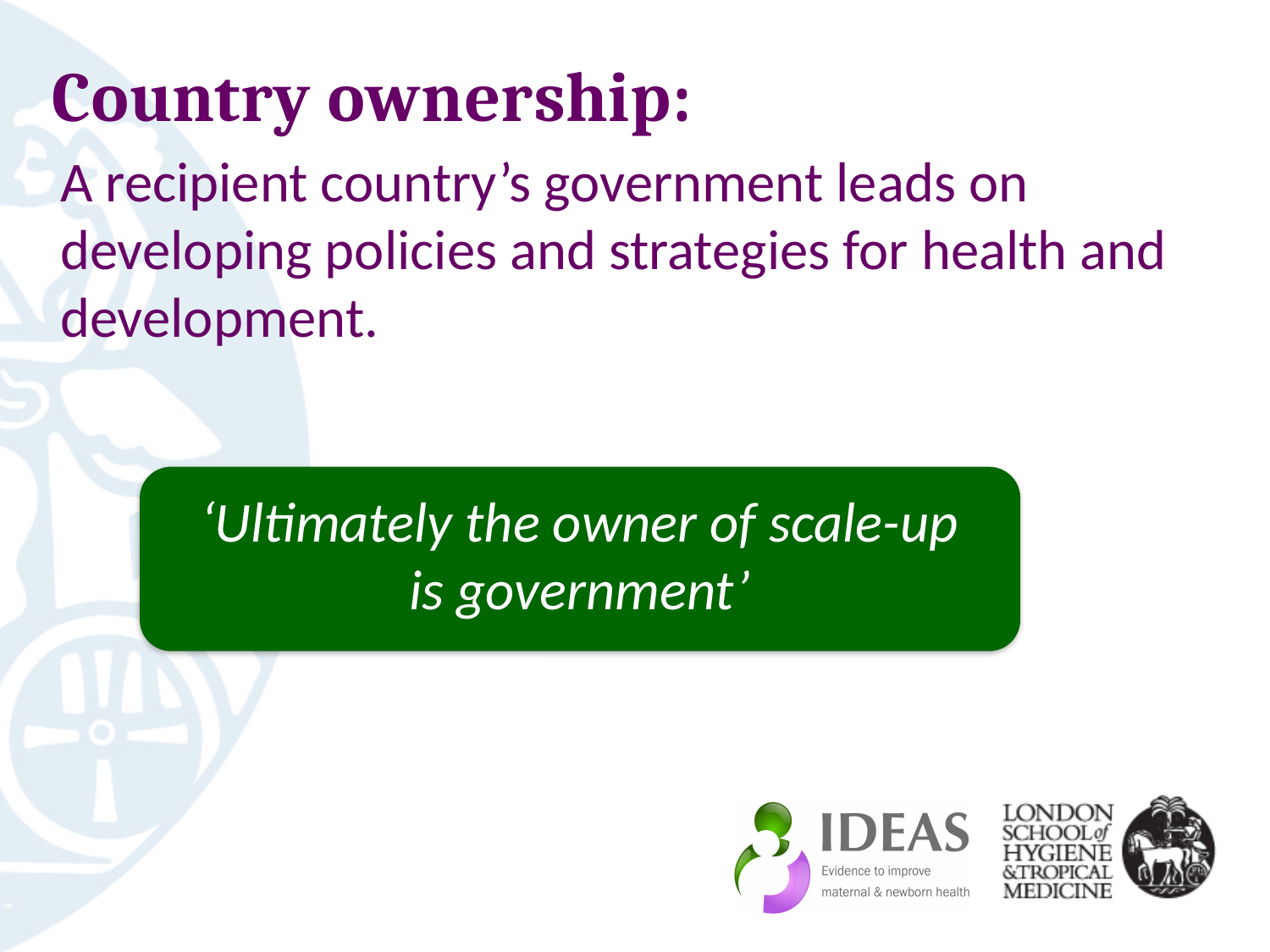

# Country ownership:
A recipient country’s government leads on developing policies and strategies for health and development.

‘Ultimately the owner of scale-up is government’